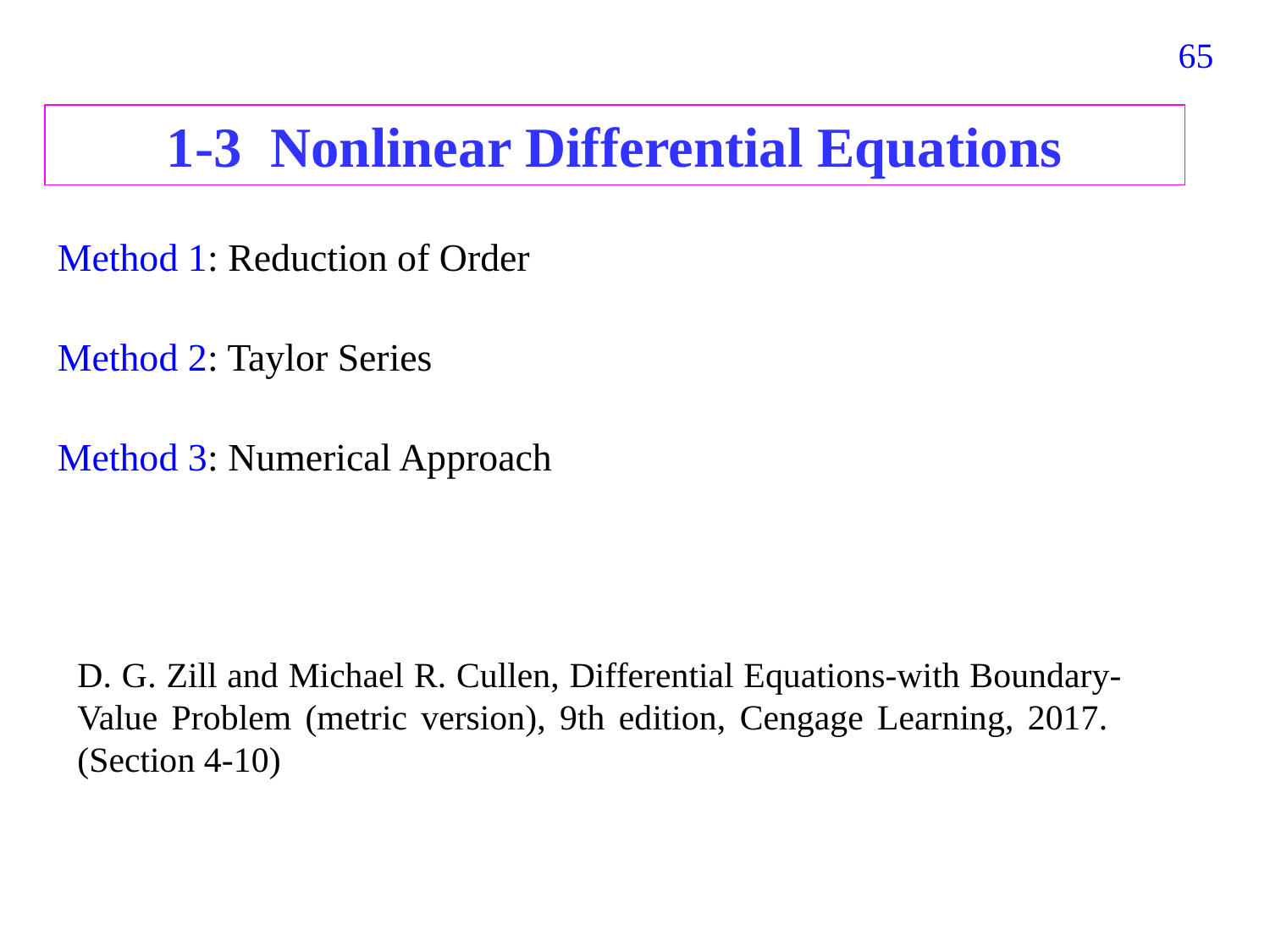

65
1-3  Nonlinear Differential Equations
Method 1: Reduction of Order
Method 2: Taylor Series
Method 3: Numerical Approach
D. G. Zill and Michael R. Cullen, Differential Equations-with Boundary-Value Problem (metric version), 9th edition, Cengage Learning, 2017.  (Section 4-10)